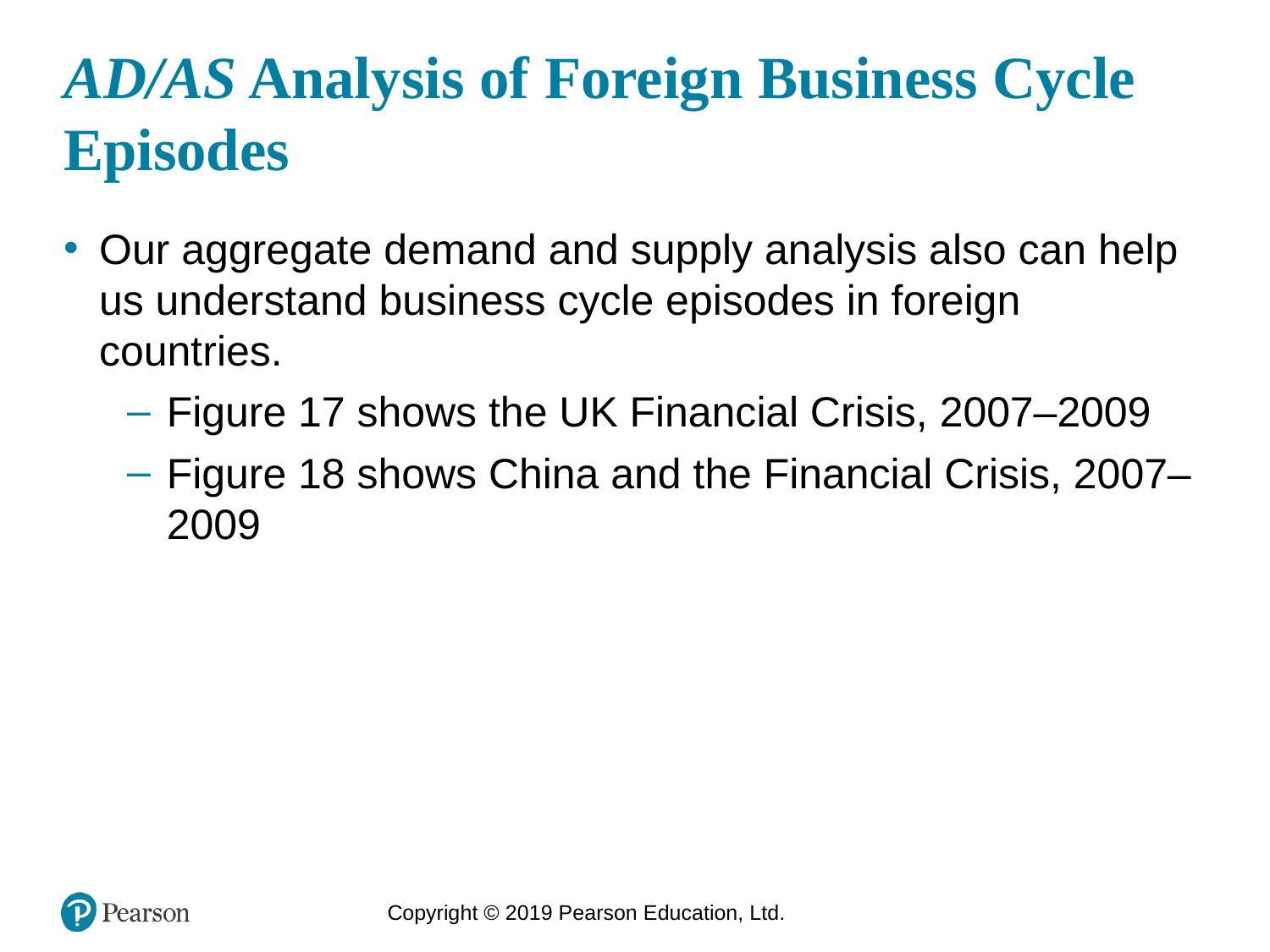

# AD/AS Analysis of Foreign Business Cycle Episodes
Our aggregate demand and supply analysis also can help us understand business cycle episodes in foreign countries.
Figure 17 shows the UK Financial Crisis, 2007–2009
Figure 18 shows China and the Financial Crisis, 2007–2009